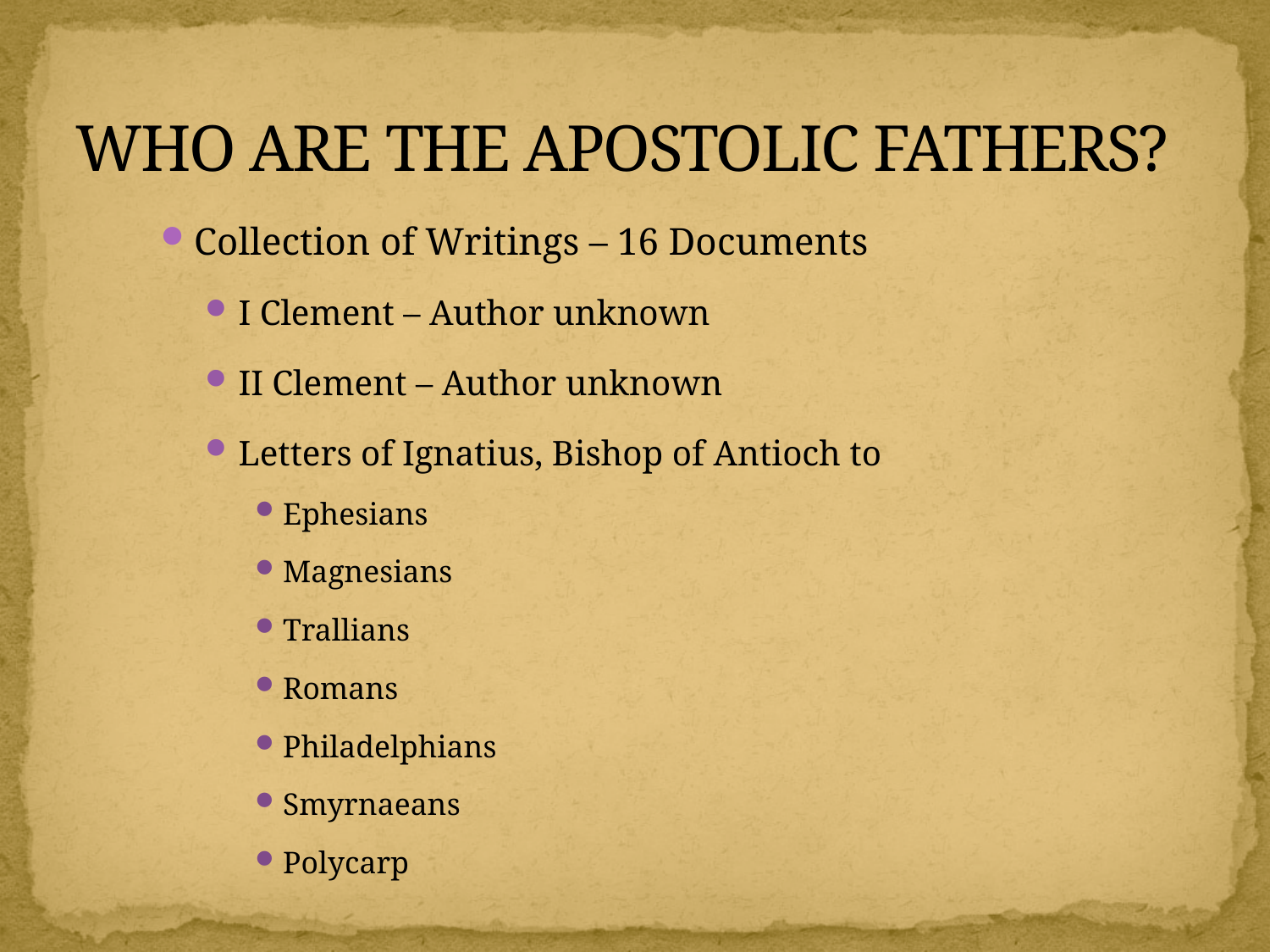

# WHO ARE THE APOSTOLIC FATHERS?
Collection of Writings – 16 Documents
I Clement – Author unknown
II Clement – Author unknown
Letters of Ignatius, Bishop of Antioch to
Ephesians
Magnesians
Trallians
Romans
Philadelphians
Smyrnaeans
Polycarp